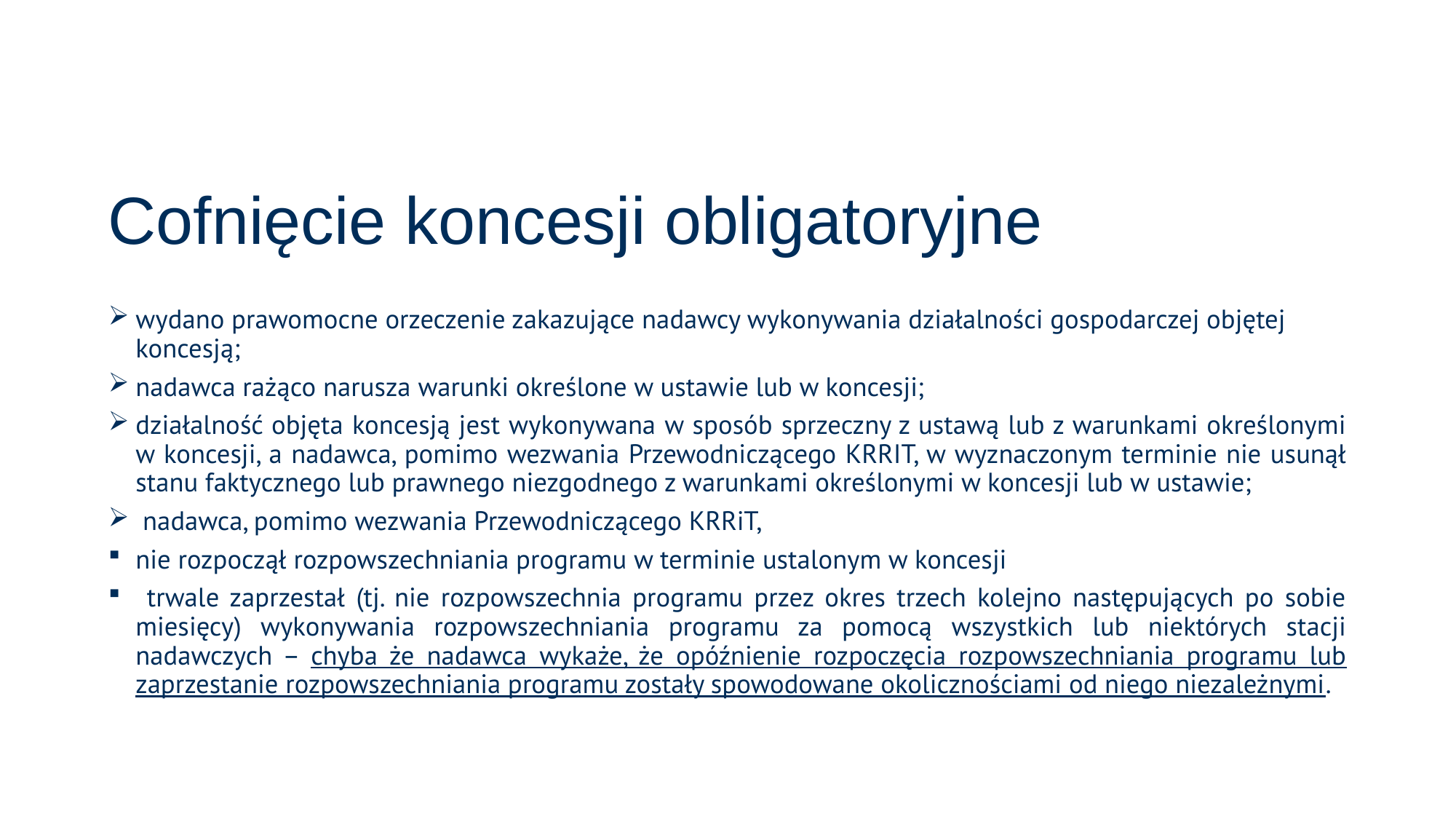

# Cofnięcie koncesji obligatoryjne
wydano prawomocne orzeczenie zakazujące nadawcy wykonywania działalności gospodarczej objętej koncesją;
nadawca rażąco narusza warunki określone w ustawie lub w koncesji;
działalność objęta koncesją jest wykonywana w sposób sprzeczny z ustawą lub z warunkami określonymi w koncesji, a nadawca, pomimo wezwania Przewodniczącego KRRIT, w wyznaczonym terminie nie usunął stanu faktycznego lub prawnego niezgodnego z warunkami określonymi w koncesji lub w ustawie;
 nadawca, pomimo wezwania Przewodniczącego KRRiT,
nie rozpoczął rozpowszechniania programu w terminie ustalonym w koncesji
 trwale zaprzestał (tj. nie rozpowszechnia programu przez okres trzech kolejno następujących po sobie miesięcy) wykonywania rozpowszechniania programu za pomocą wszystkich lub niektórych stacji nadawczych – chyba że nadawca wykaże, że opóźnienie rozpoczęcia rozpowszechniania programu lub zaprzestanie rozpowszechniania programu zostały spowodowane okolicznościami od niego niezależnymi.